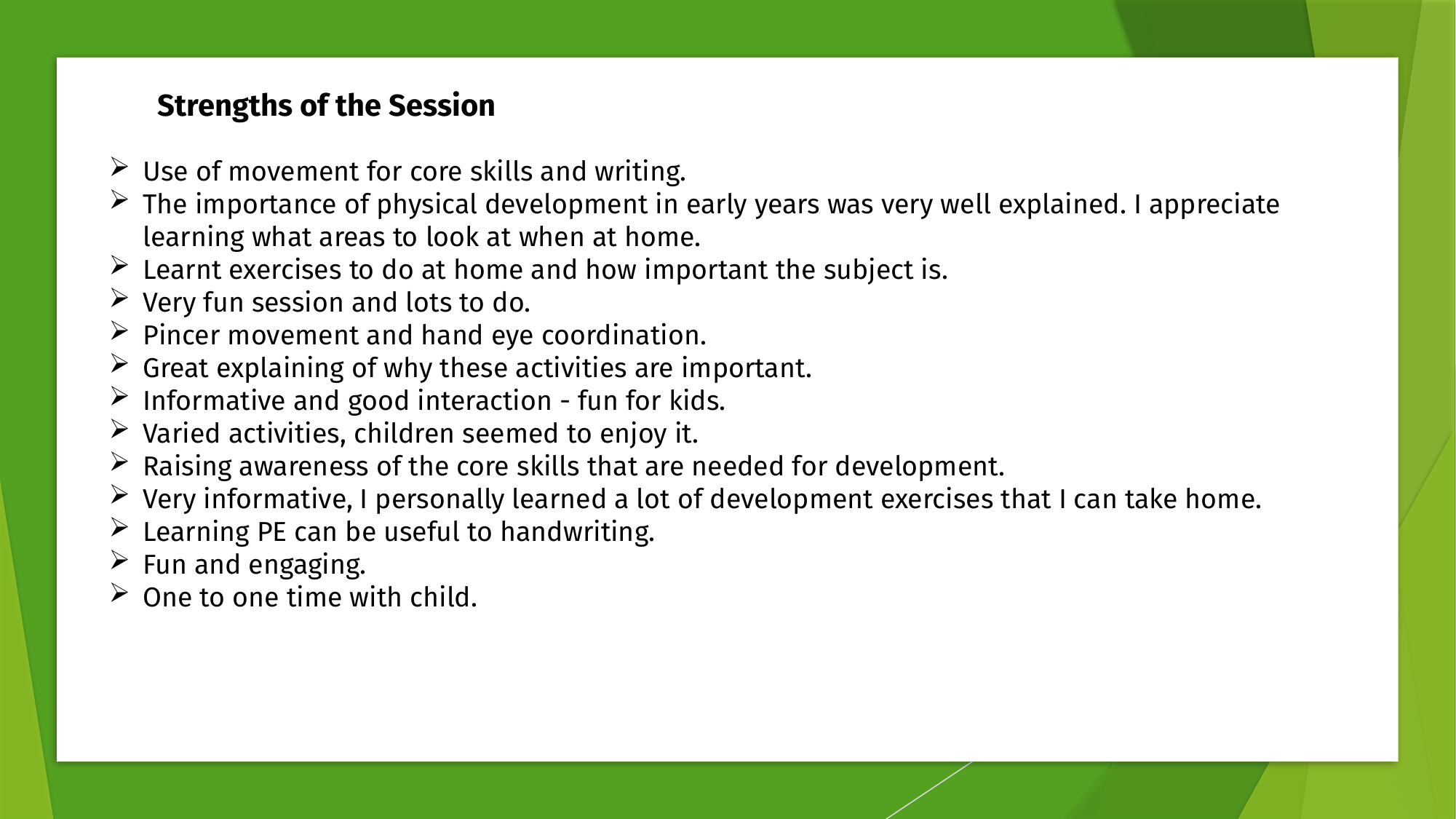

Strengths of the Session
Use of movement for core skills and writing.
The importance of physical development in early years was very well explained. I appreciate learning what areas to look at when at home.
Learnt exercises to do at home and how important the subject is.
Very fun session and lots to do.
Pincer movement and hand eye coordination.
Great explaining of why these activities are important.
Informative and good interaction - fun for kids.
Varied activities, children seemed to enjoy it.
Raising awareness of the core skills that are needed for development.
Very informative, I personally learned a lot of development exercises that I can take home.
Learning PE can be useful to handwriting.
Fun and engaging.
One to one time with child.